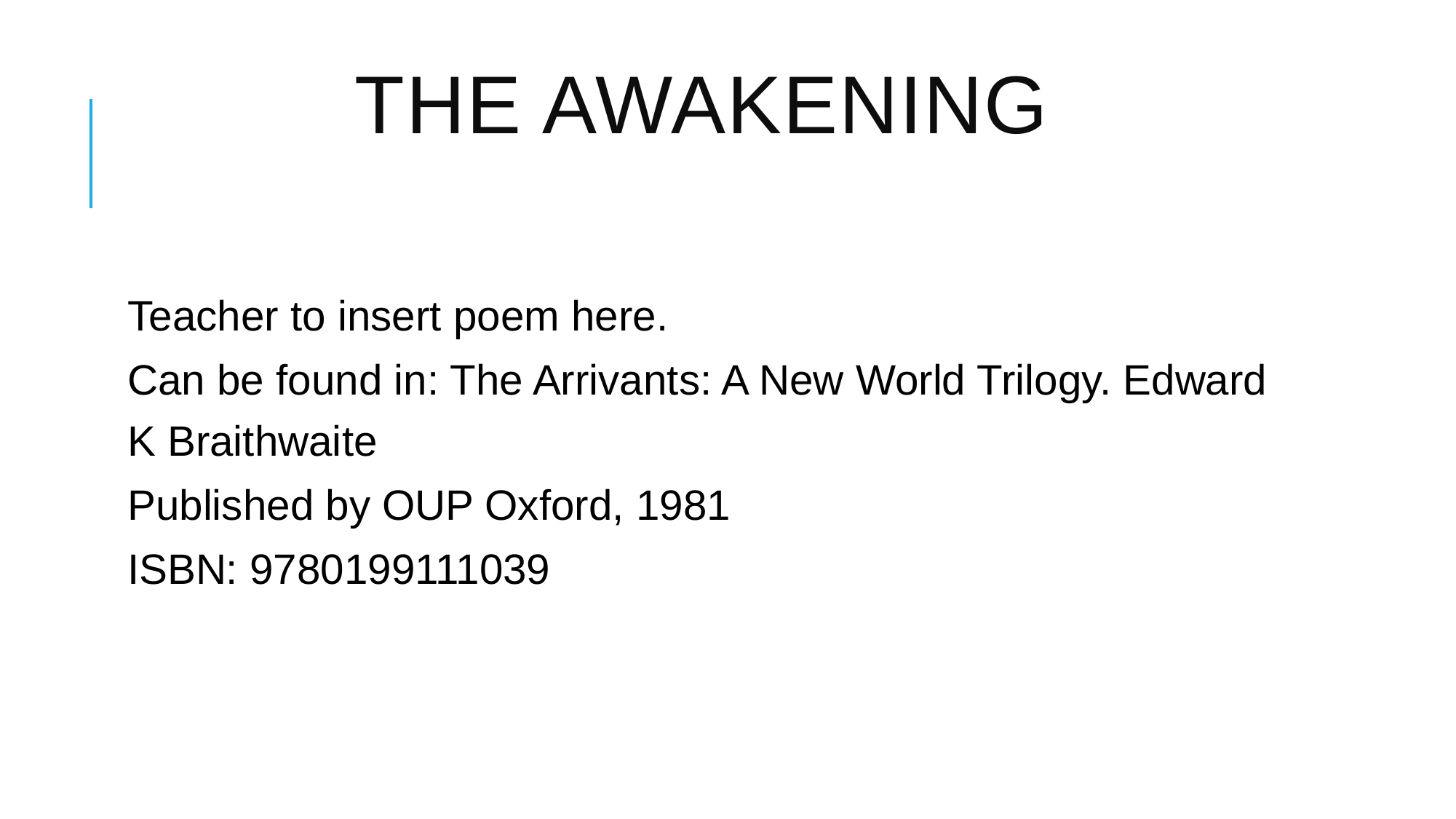

# The Awakening
Teacher to insert poem here.
Can be found in: The Arrivants: A New World Trilogy. Edward K Braithwaite
Published by OUP Oxford, 1981
ISBN: 9780199111039